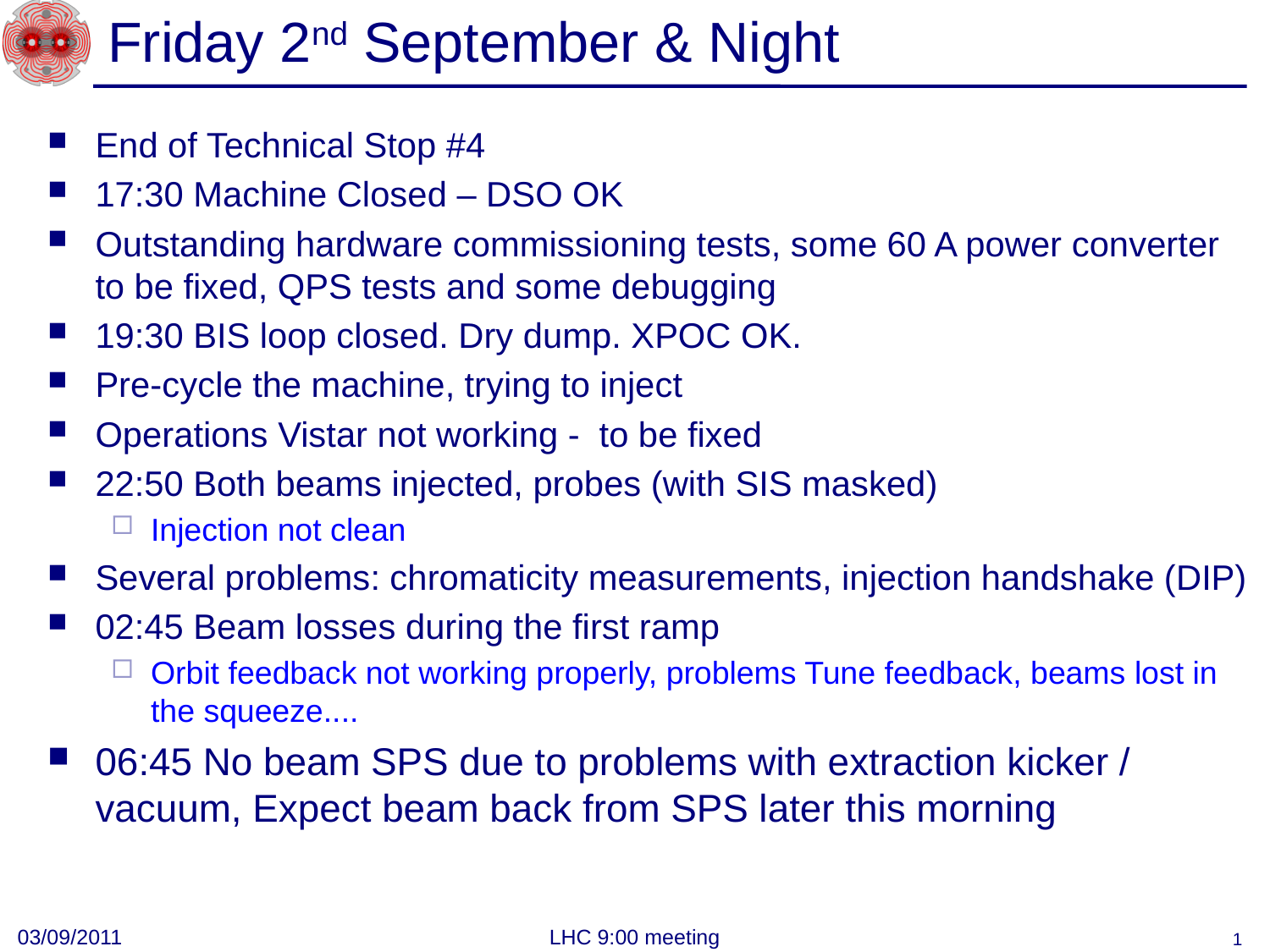

# Friday 2nd September & Night
End of Technical Stop #4
17:30 Machine Closed – DSO OK
Outstanding hardware commissioning tests, some 60 A power converter to be fixed, QPS tests and some debugging
19:30 BIS loop closed. Dry dump. XPOC OK.
Pre-cycle the machine, trying to inject
Operations Vistar not working -  to be fixed
22:50 Both beams injected, probes (with SIS masked)
Injection not clean
Several problems: chromaticity measurements, injection handshake (DIP)
02:45 Beam losses during the first ramp
Orbit feedback not working properly, problems Tune feedback, beams lost in the squeeze....
06:45 No beam SPS due to problems with extraction kicker / vacuum, Expect beam back from SPS later this morning
03/09/2011
LHC 9:00 meeting
1